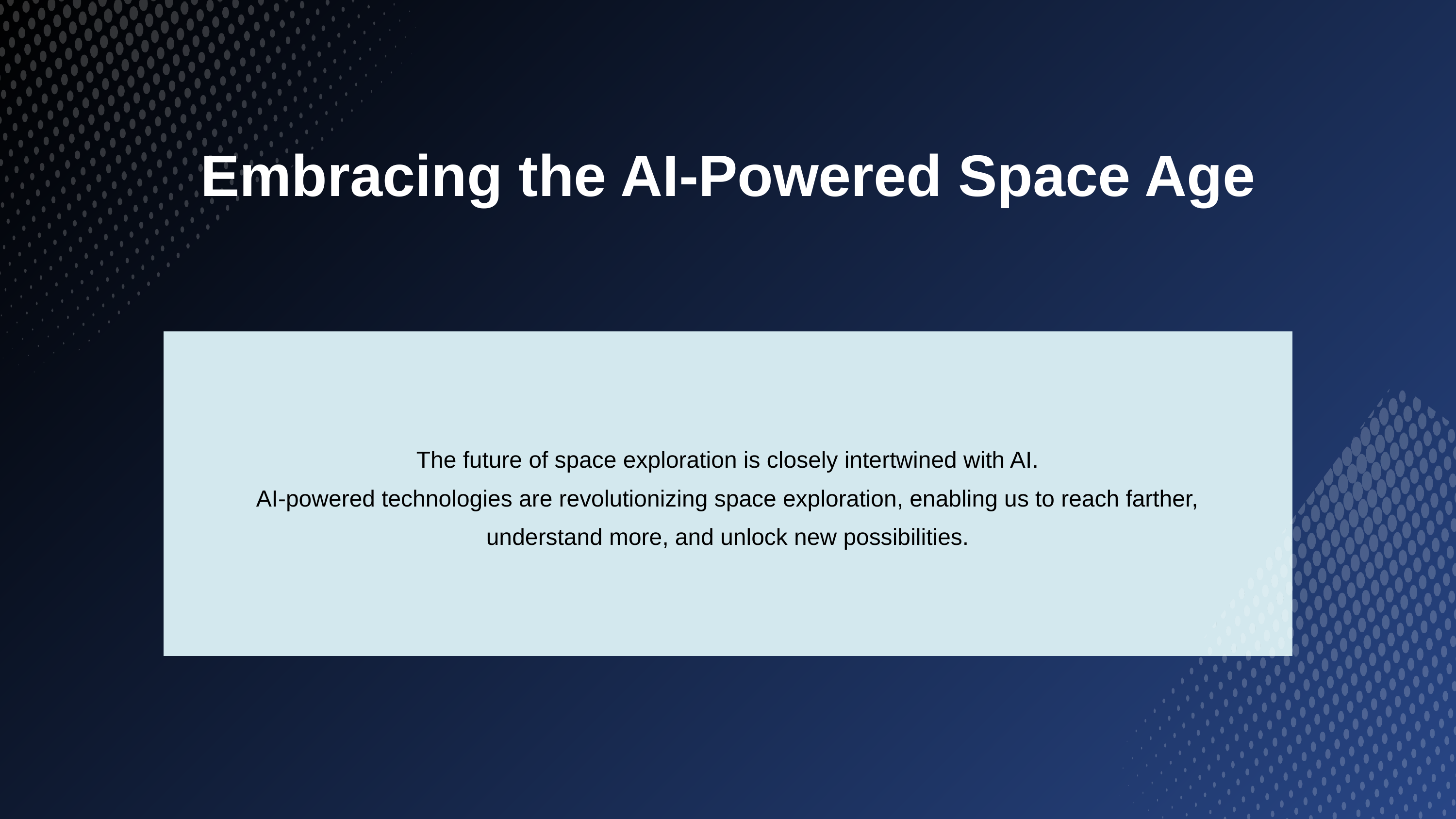

Embracing the AI-Powered Space Age

The future of space exploration is closely intertwined with AI.
AI-powered technologies are revolutionizing space exploration, enabling us to reach farther, understand more, and unlock new possibilities.